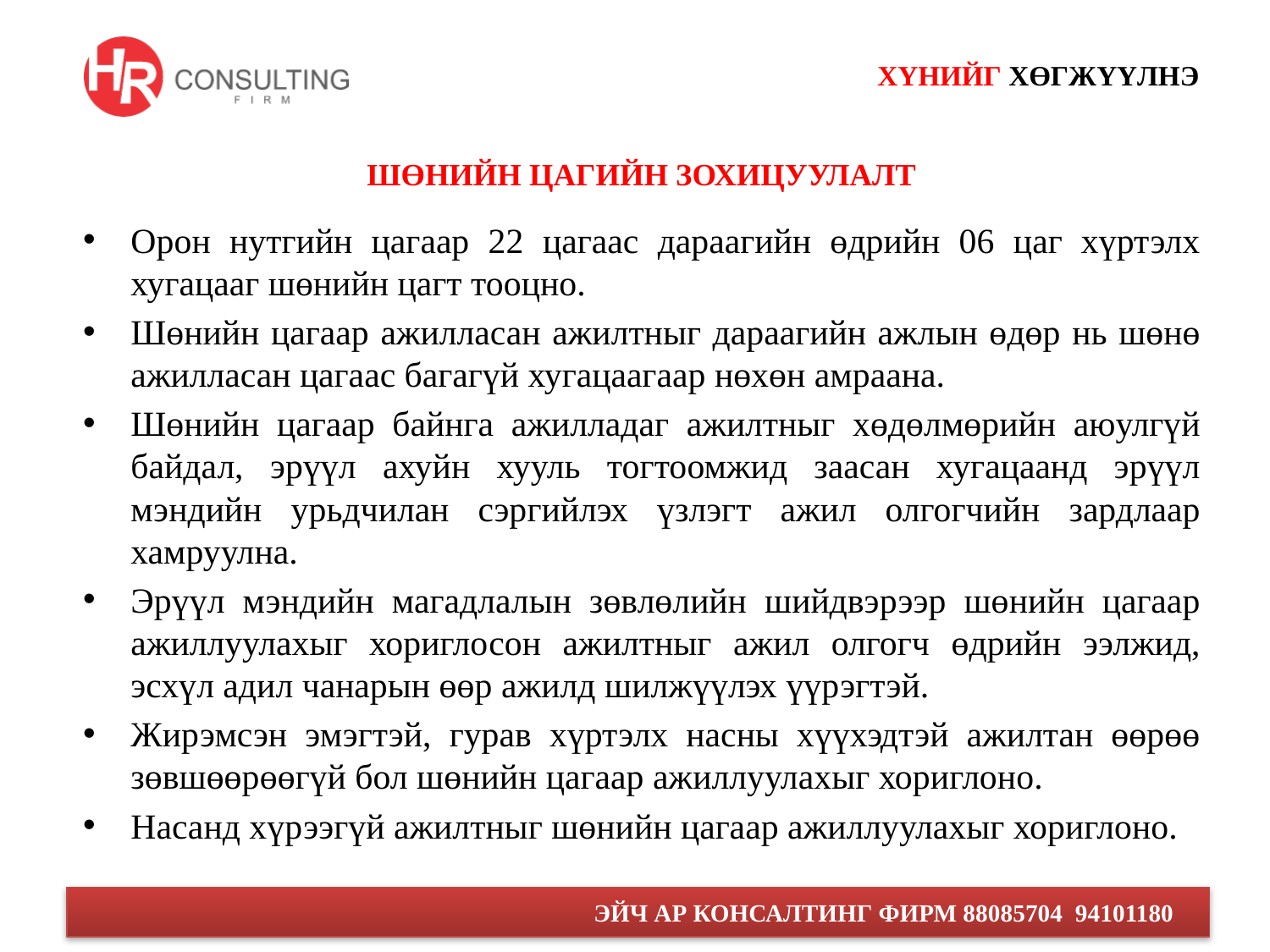

# ШӨНИЙН ЦАГИЙН ЗОХИЦУУЛАЛТ
Орон нутгийн цагаар 22 цагаас дараагийн өдрийн 06 цаг хүртэлх хугацааг шөнийн цагт тооцно.
Шөнийн цагаар ажилласан ажилтныг дараагийн ажлын өдөр нь шөнө ажилласан цагаас багагүй хугацаагаар нөхөн амраана.
Шөнийн цагаар байнга ажилладаг ажилтныг хөдөлмөрийн аюулгүй байдал, эрүүл ахуйн хууль тогтоомжид заасан хугацаанд эрүүл мэндийн урьдчилан сэргийлэх үзлэгт ажил олгогчийн зардлаар хамруулна.
Эрүүл мэндийн магадлалын зөвлөлийн шийдвэрээр шөнийн цагаар ажиллуулахыг хориглосон ажилтныг ажил олгогч өдрийн ээлжид, эсхүл адил чанарын өөр ажилд шилжүүлэх үүрэгтэй.
Жирэмсэн эмэгтэй, гурав хүртэлх насны хүүхэдтэй ажилтан өөрөө зөвшөөрөөгүй бол шөнийн цагаар ажиллуулахыг хориглоно.
Насанд хүрээгүй ажилтныг шөнийн цагаар ажиллуулахыг хориглоно.